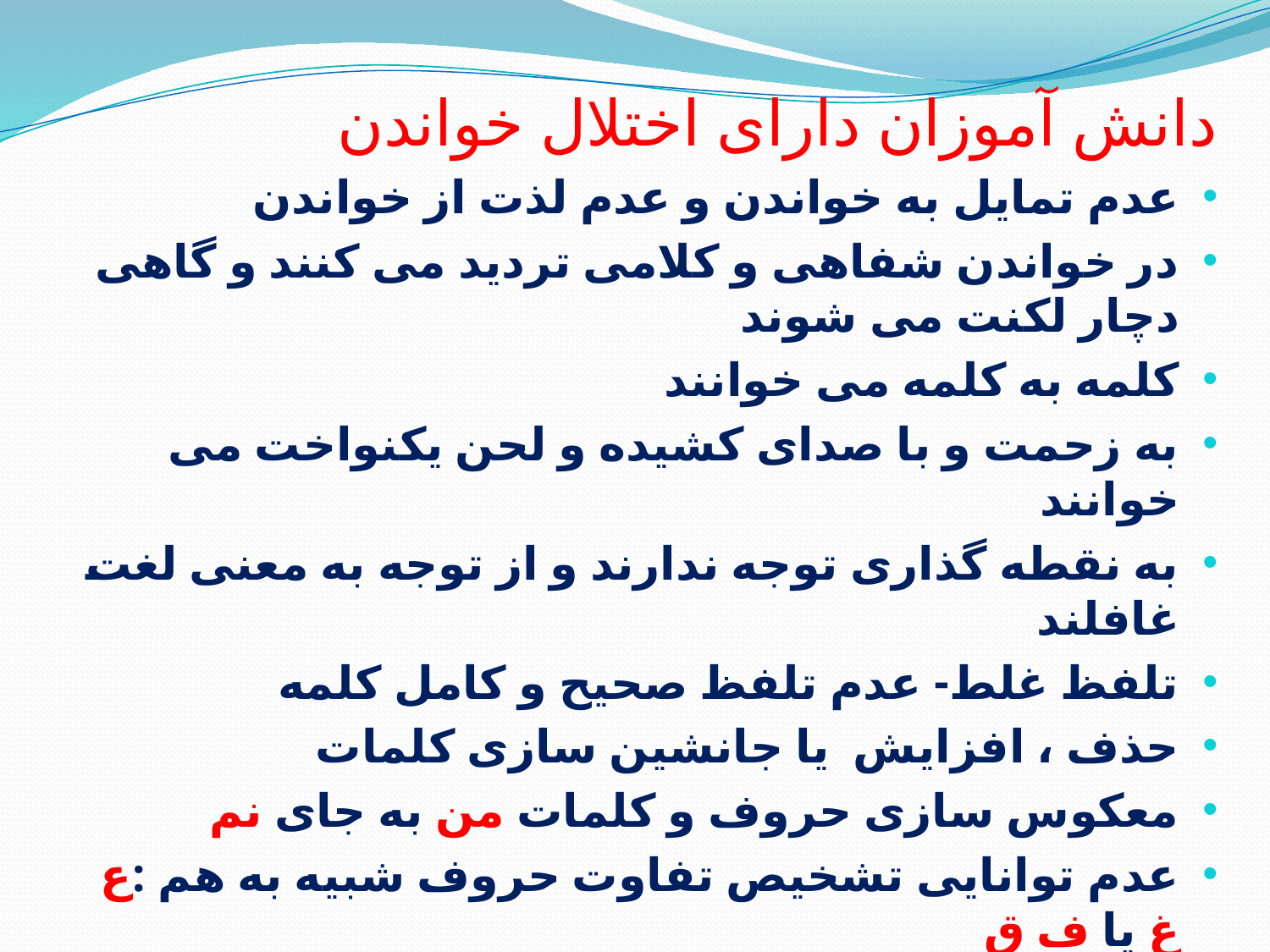

دانش آموزان دارای اختلال خواندن
عدم تمایل به خواندن و عدم لذت از خواندن
در خواندن شفاهی و کلامی تردید می کنند و گاهی دچار لکنت می شوند
کلمه به کلمه می خوانند
به زحمت و با صدای کشیده و لحن یکنواخت می خوانند
به نقطه گذاری توجه ندارند و از توجه به معنی لغت غافلند
تلفظ غلط- عدم تلفظ صحیح و کامل کلمه
حذف ، افزایش  یا جانشین سازی کلمات
معکوس سازی حروف و کلمات من به جای نم
عدم توانایی تشخیص تفاوت حروف شبیه به هم :ع غ یا ف ق
واژگون خوانی : روزبه جای زور
بیقراری در استفاده از دست